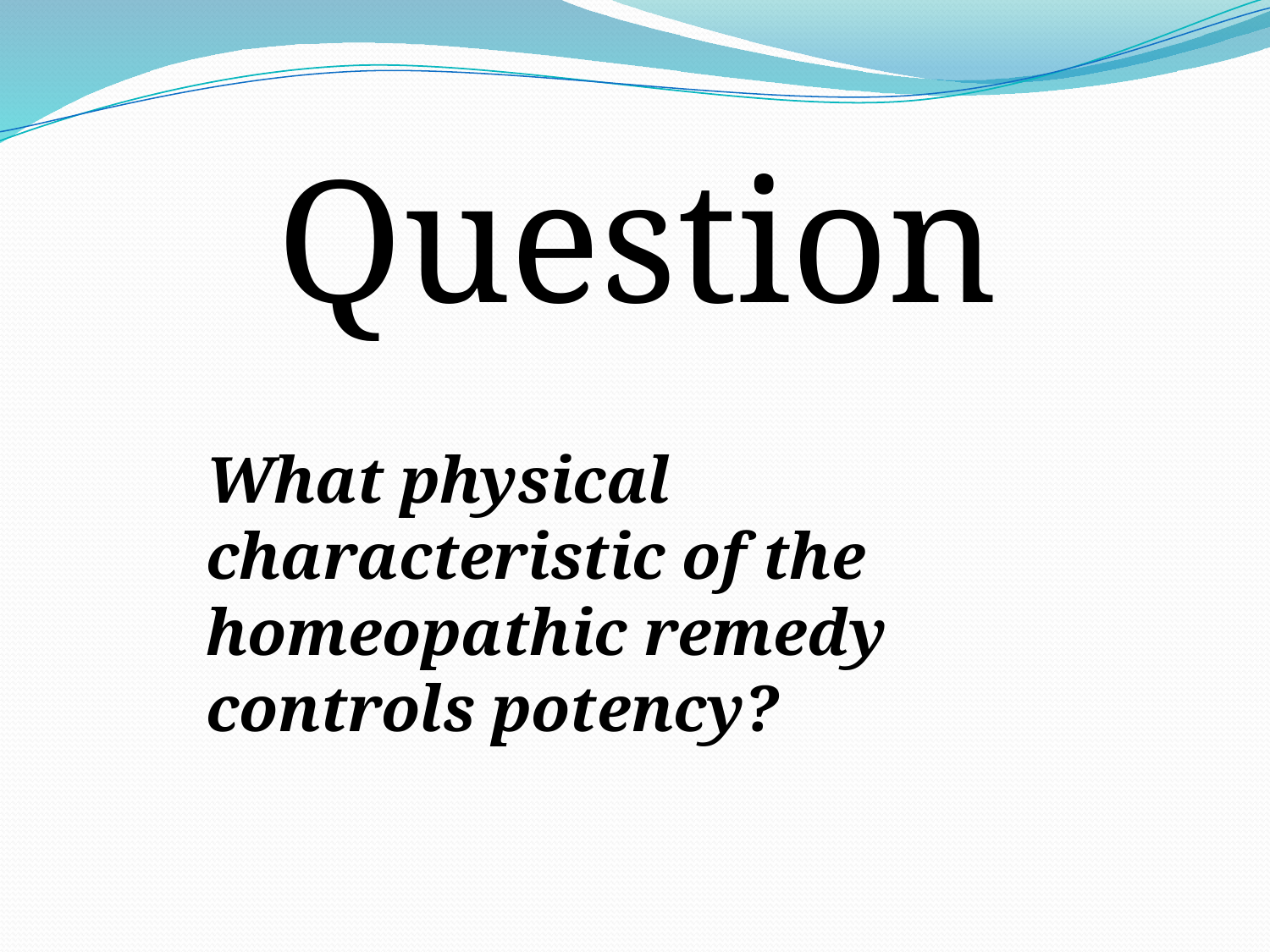

Question
What physical characteristic of the homeopathic remedy controls potency?